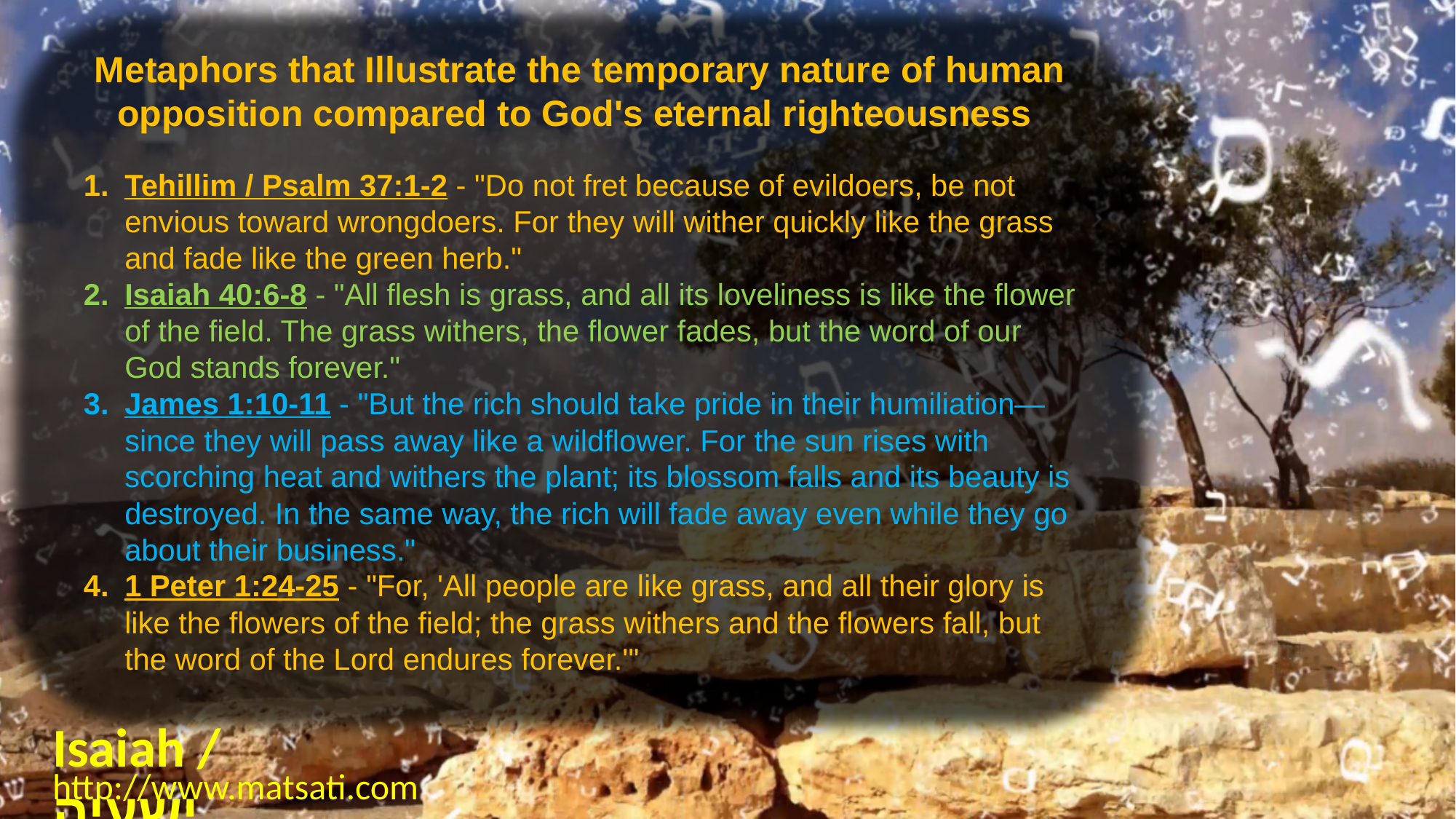

Metaphors that Illustrate the temporary nature of human opposition compared to God's eternal righteousness

Tehillim / Psalm 37:1-2 - "Do not fret because of evildoers, be not envious toward wrongdoers. For they will wither quickly like the grass and fade like the green herb."
Isaiah 40:6-8 - "All flesh is grass, and all its loveliness is like the flower of the field. The grass withers, the flower fades, but the word of our God stands forever."
James 1:10-11 - "But the rich should take pride in their humiliation—since they will pass away like a wildflower. For the sun rises with scorching heat and withers the plant; its blossom falls and its beauty is destroyed. In the same way, the rich will fade away even while they go about their business."
1 Peter 1:24-25 - "For, 'All people are like grass, and all their glory is like the flowers of the field; the grass withers and the flowers fall, but the word of the Lord endures forever.'"
Isaiah / ישעיה
http://www.matsati.com